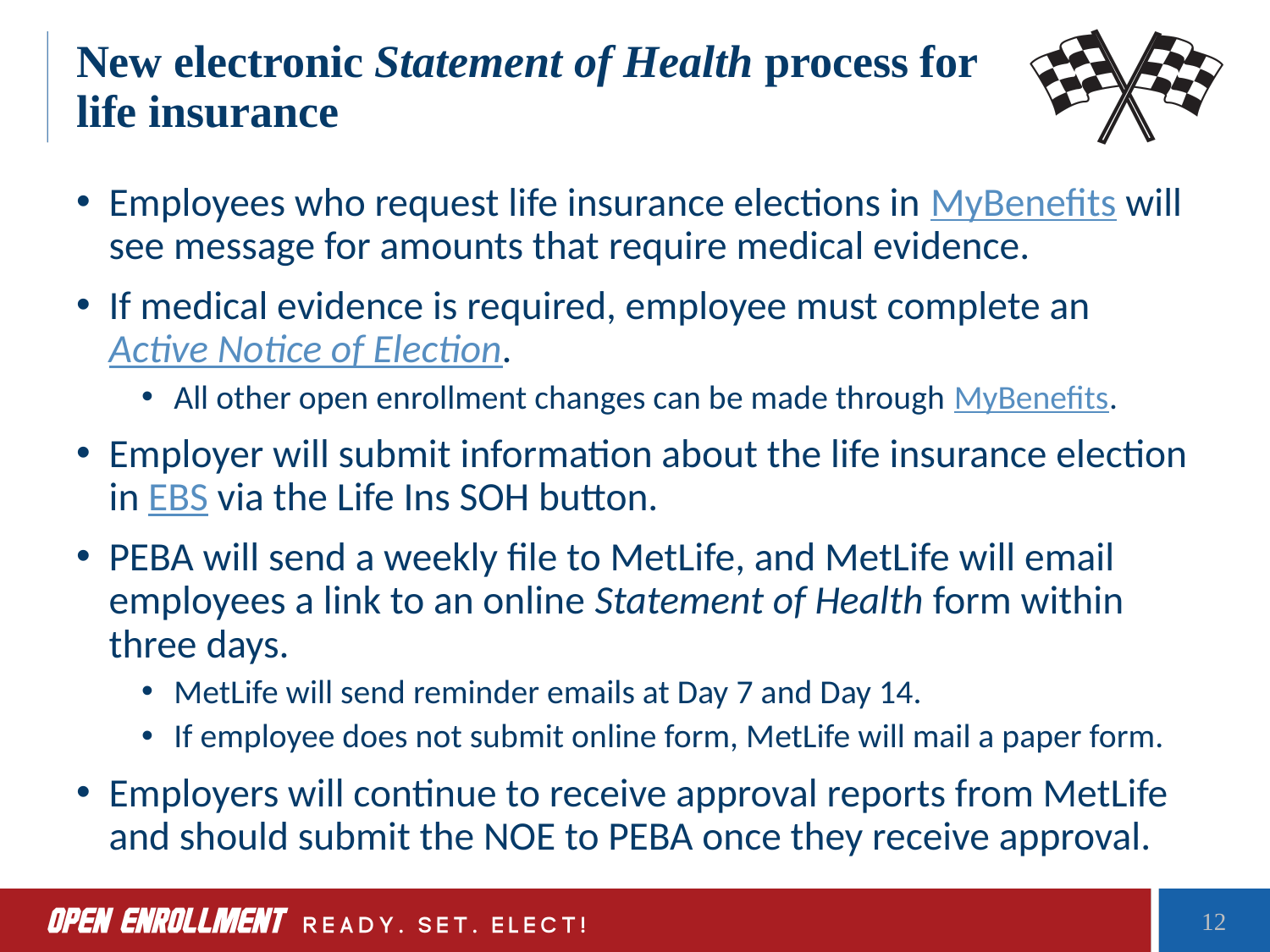

# New electronic Statement of Health process for life insurance
Employees who request life insurance elections in MyBenefits will see message for amounts that require medical evidence.
If medical evidence is required, employee must complete an Active Notice of Election.
All other open enrollment changes can be made through MyBenefits.
Employer will submit information about the life insurance election in EBS via the Life Ins SOH button.
PEBA will send a weekly file to MetLife, and MetLife will email employees a link to an online Statement of Health form within three days.
MetLife will send reminder emails at Day 7 and Day 14.
If employee does not submit online form, MetLife will mail a paper form.
Employers will continue to receive approval reports from MetLife and should submit the NOE to PEBA once they receive approval.

12